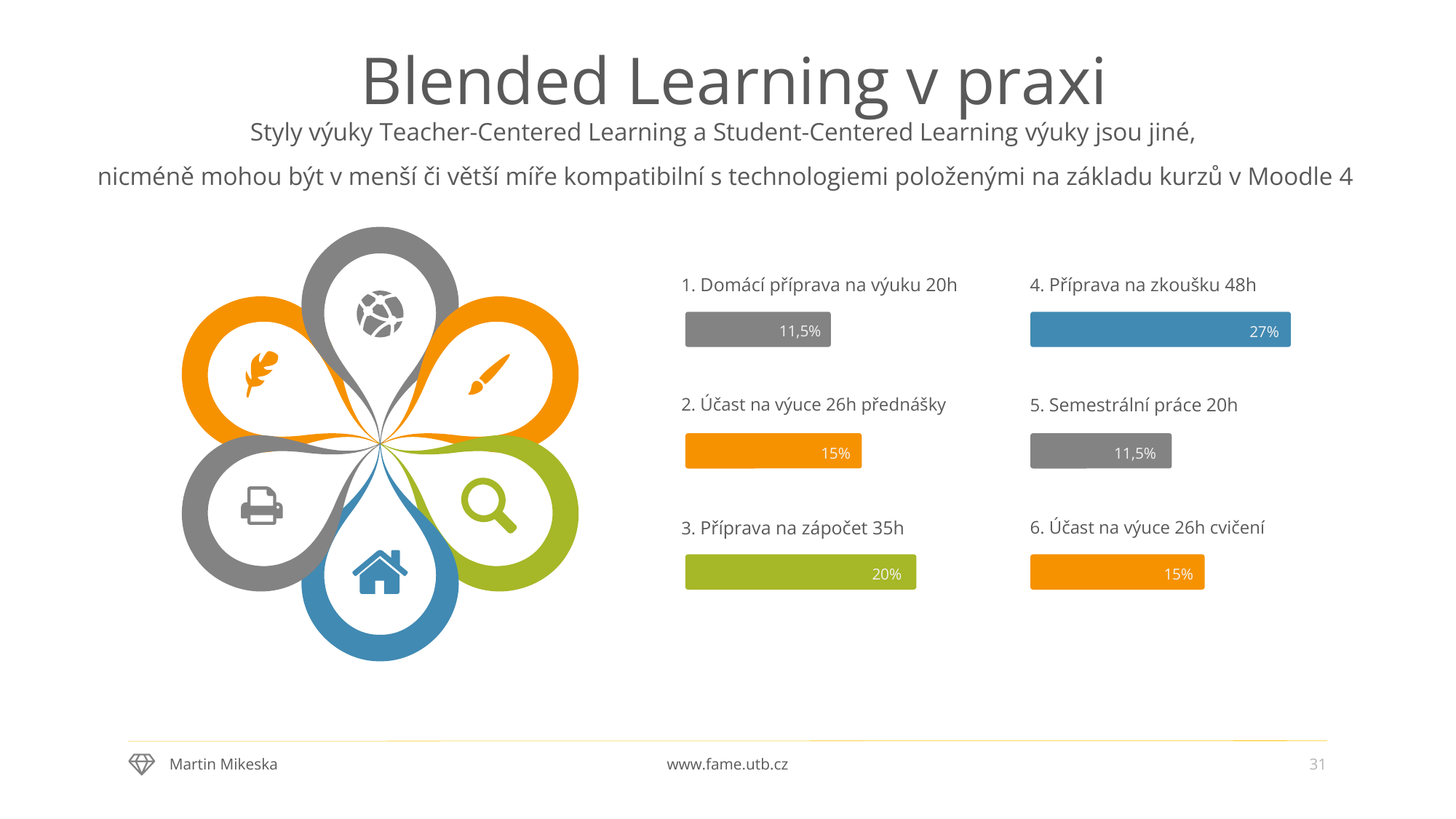

# Blended Learning v praxi
Styly výuky Teacher-Centered Learning a Student-Centered Learning výuky jsou jiné,
nicméně mohou být v menší či větší míře kompatibilní s technologiemi položenými na základu kurzů v Moodle 4

1. Domácí příprava na výuku 20h
4. Příprava na zkoušku 48h

80%
11,5%
27%

2. Účast na výuce 26h přednášky
5. Semestrální práce 20h

15%
11,5%

3. Příprava na zápočet 35h
6. Účast na výuce 26h cvičení

20%
15%
31